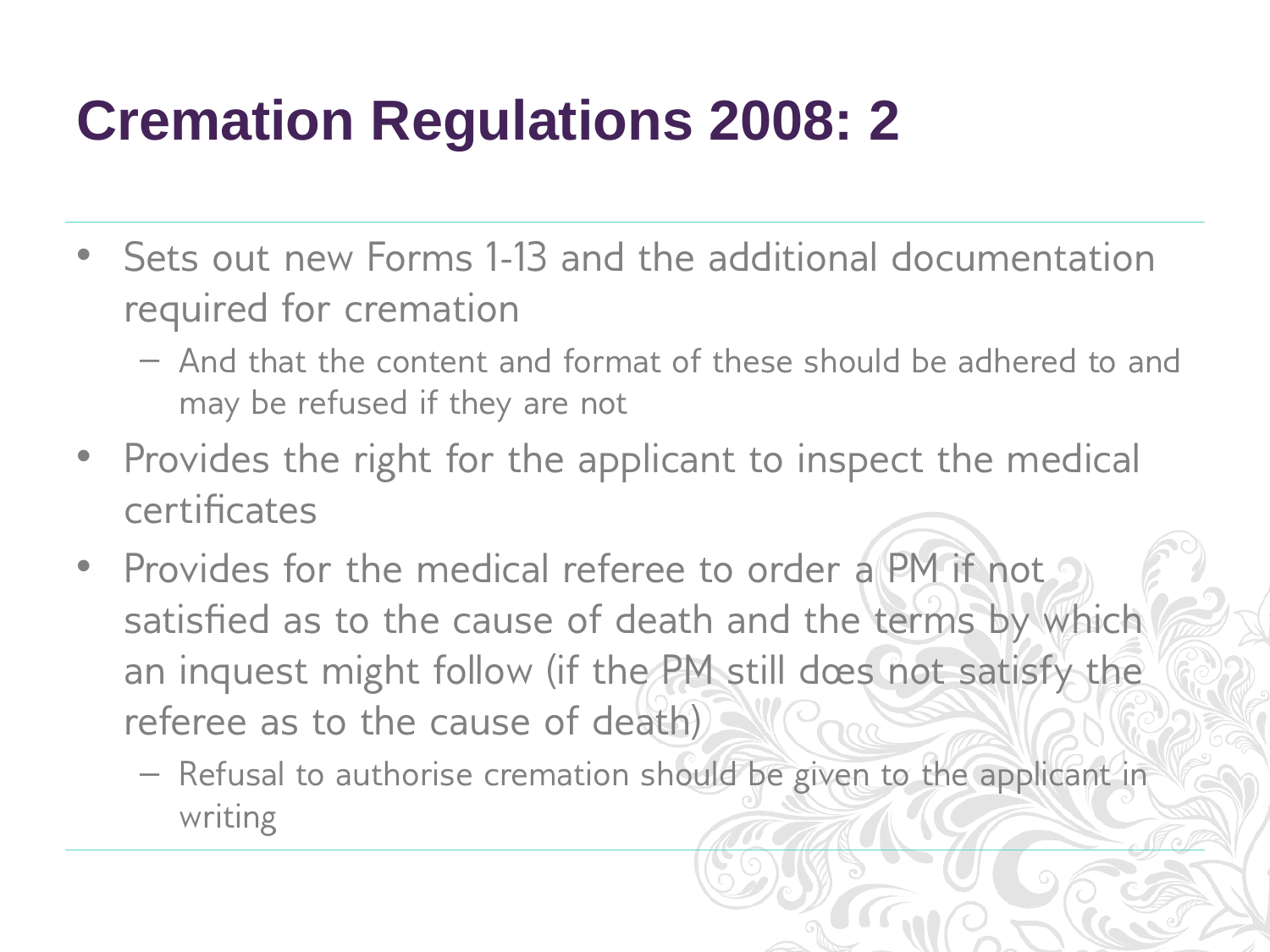

# Cremation Regulations 2008: 2
Sets out new Forms 1-13 and the additional documentation required for cremation
And that the content and format of these should be adhered to and may be refused if they are not
Provides the right for the applicant to inspect the medical certificates
Provides for the medical referee to order a PM if not satisfied as to the cause of death and the terms by which an inquest might follow (if the PM still does not satisfy the referee as to the cause of death)
Refusal to authorise cremation should be given to the applicant in writing